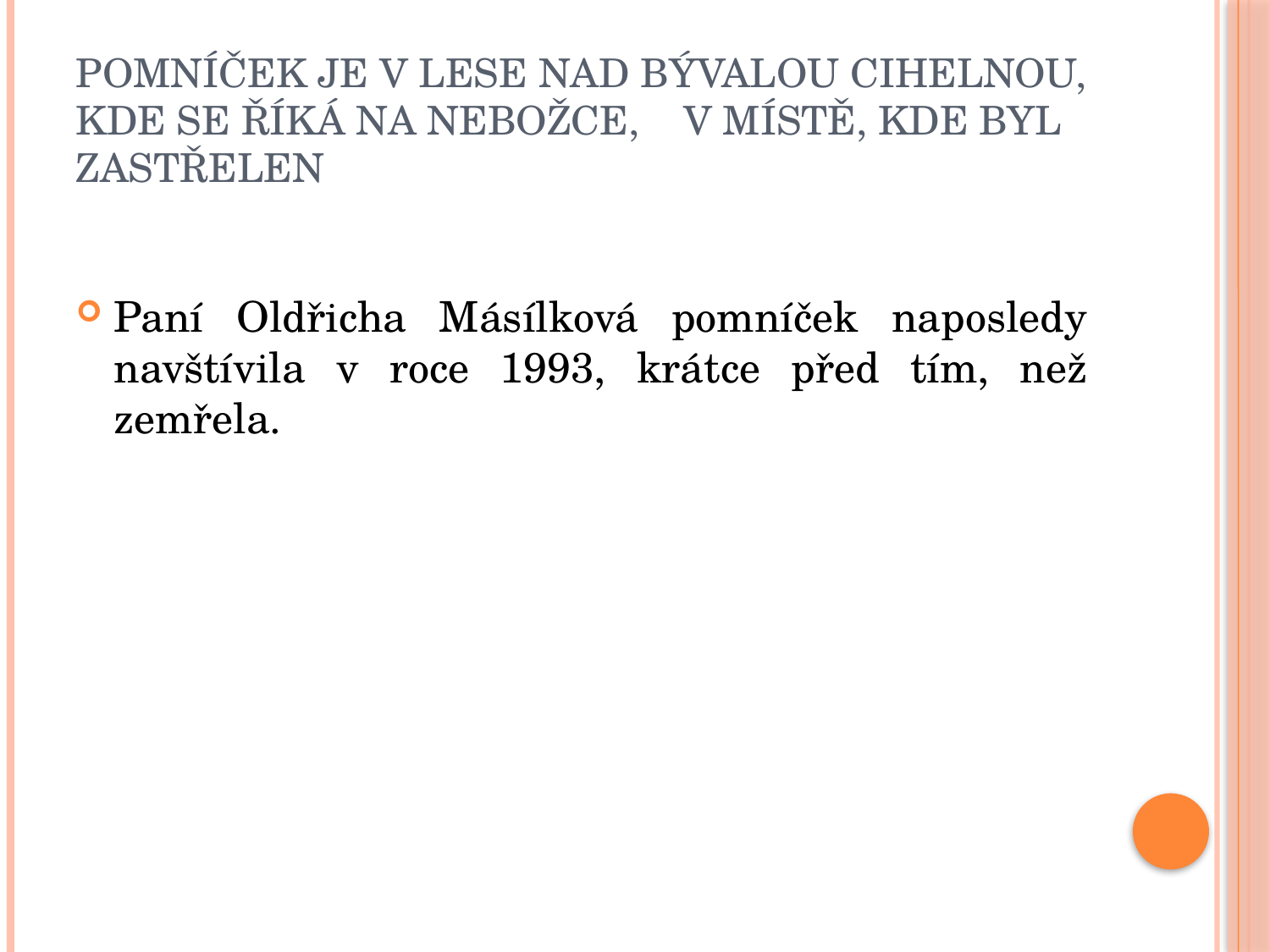

# Pomníček je v lese nad bývalou cihelnou, kde se říká na nebožce,    v místě, kde byl zastřelen

Paní Oldřicha Másílková pomníček naposledy navštívila v roce 1993, krátce před tím, než zemřela.